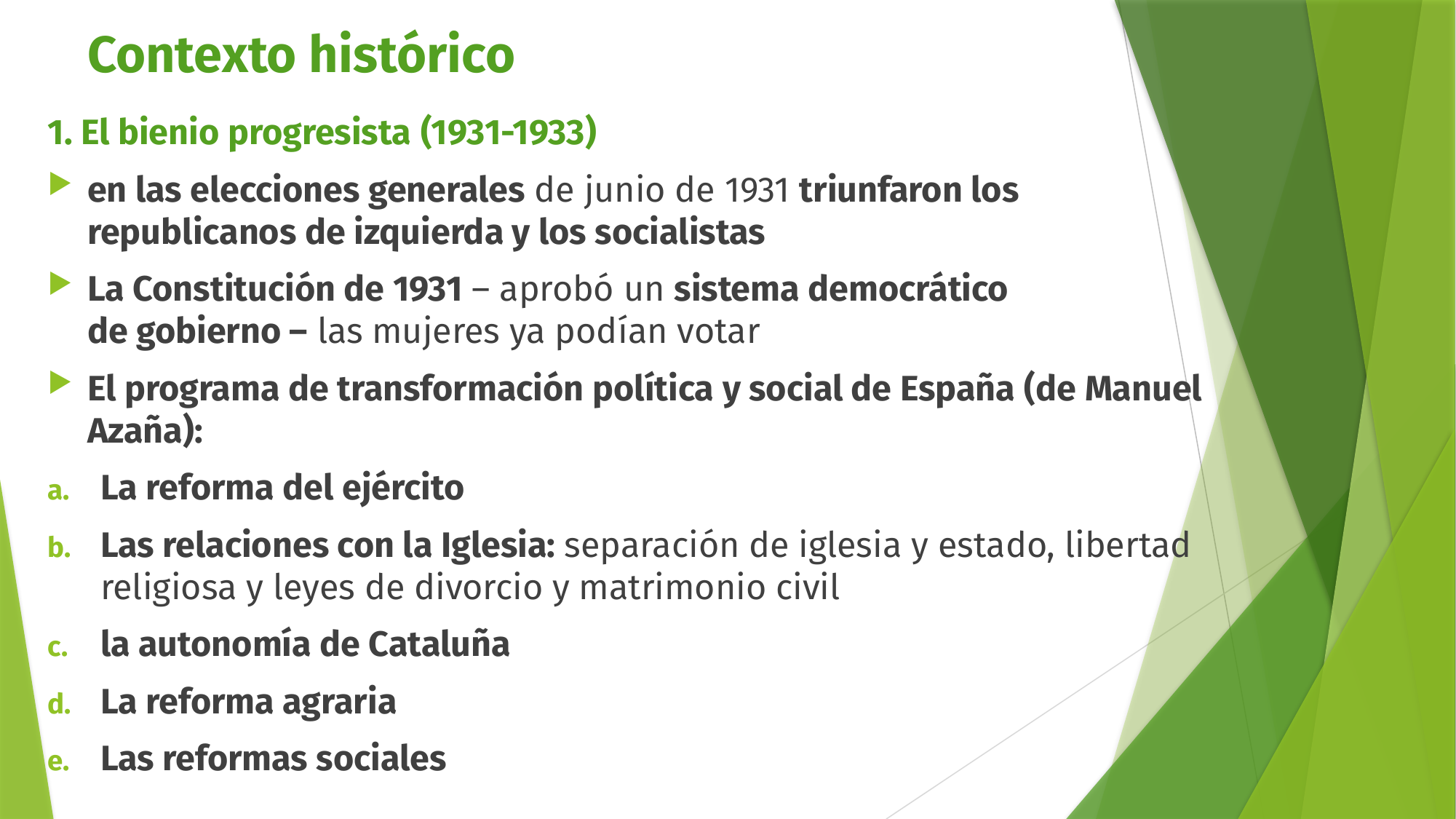

# Contexto histórico
1. El bienio progresista (1931-1933)
en las elecciones generales de junio de 1931 triunfaron los republicanos de izquierda y los socialistas
La Constitución de 1931 – aprobó un sistema democrático de gobierno – las mujeres ya podían votar
El programa de transformación política y social de España (de Manuel Azaña):
La reforma del ejército
Las relaciones con la Iglesia: separación de iglesia y estado, libertad religiosa y leyes de divorcio y matrimonio civil
la autonomía de Cataluña
La reforma agraria
Las reformas sociales